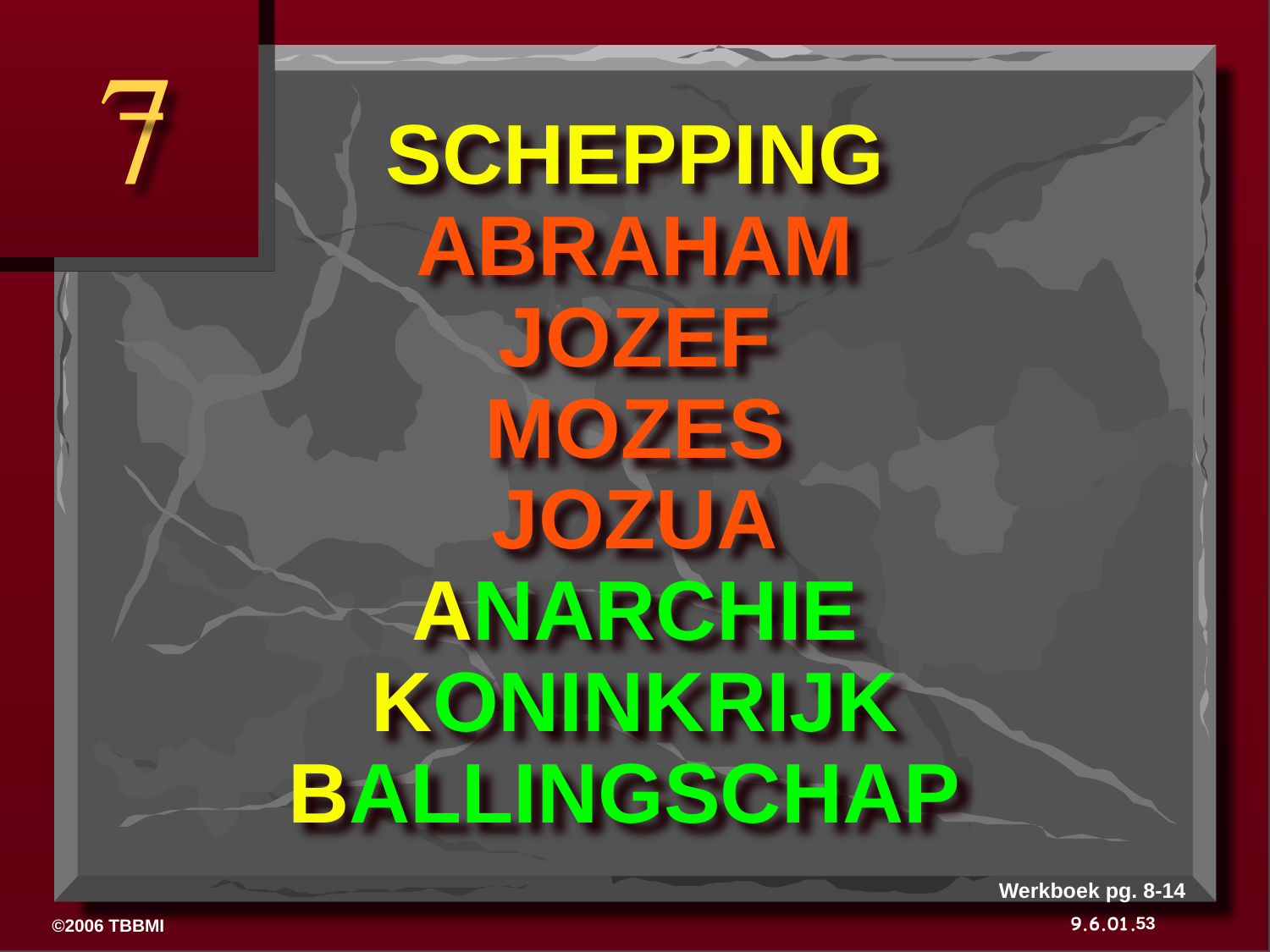

7

# SCHEPPING ABRAHAM JOZEF MOZES JOZUA ANARCHIE KONINKRIJK BALLINGSCHAP
Werkboek pg. 8-14
53